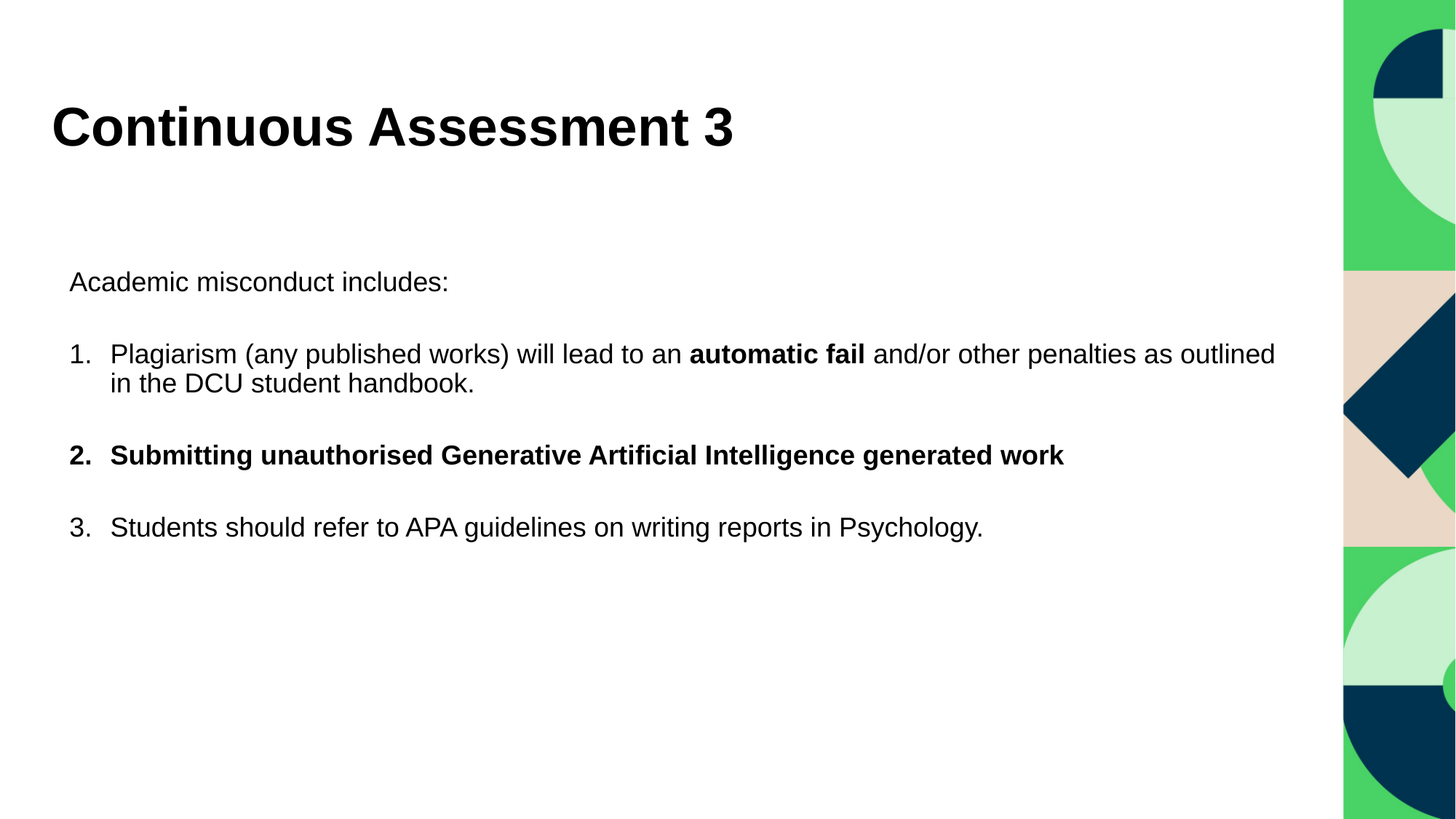

# Continuous Assessment 3
Academic misconduct includes:
Plagiarism (any published works) will lead to an automatic fail and/or other penalties as outlined in the DCU student handbook.
Submitting unauthorised Generative Artificial Intelligence generated work
Students should refer to APA guidelines on writing reports in Psychology.